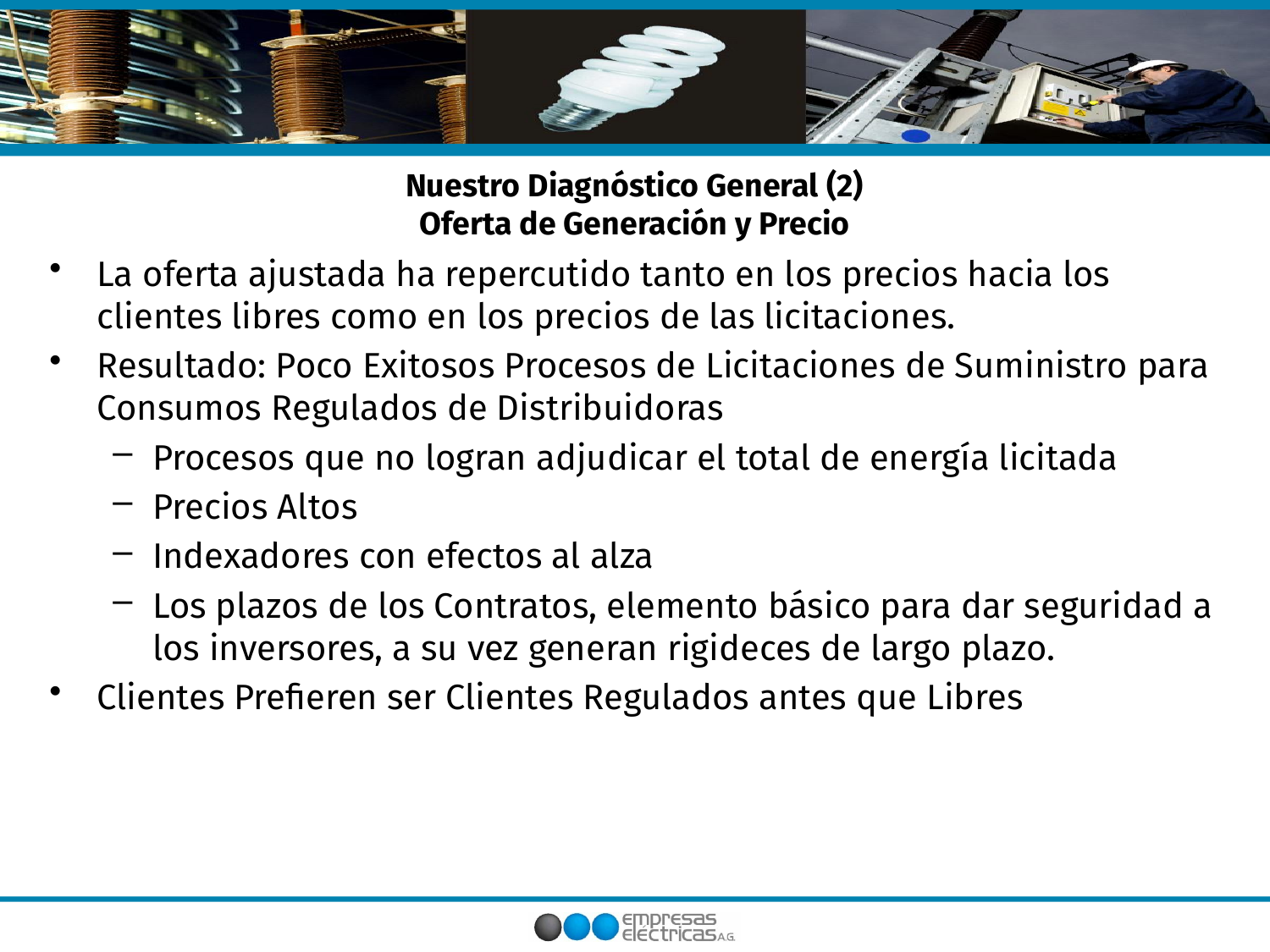

# Nuestro Diagnóstico General (2) Oferta de Generación y Precio
La oferta ajustada ha repercutido tanto en los precios hacia los clientes libres como en los precios de las licitaciones.
Resultado: Poco Exitosos Procesos de Licitaciones de Suministro para Consumos Regulados de Distribuidoras
Procesos que no logran adjudicar el total de energía licitada
Precios Altos
Indexadores con efectos al alza
Los plazos de los Contratos, elemento básico para dar seguridad a los inversores, a su vez generan rigideces de largo plazo.
Clientes Prefieren ser Clientes Regulados antes que Libres